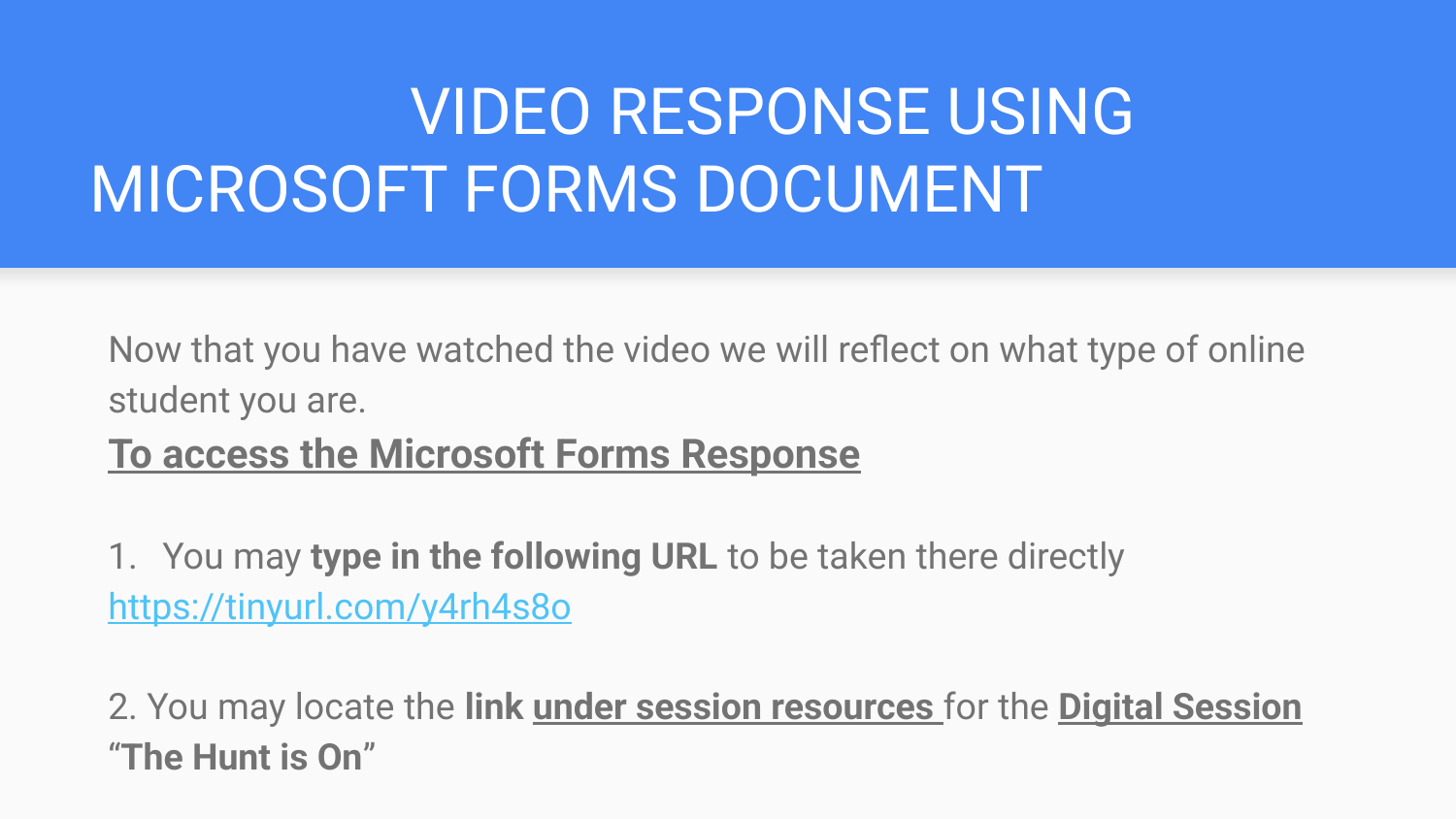

# VIDEO RESPONSE USING MICROSOFT FORMS DOCUMENT
Now that you have watched the video we will reflect on what type of online student you are.
To access the Microsoft Forms Response

You may type in the following URL to be taken there directly
https://tinyurl.com/y4rh4s8o

2. You may locate the link under session resources for the Digital Session “The Hunt is On”